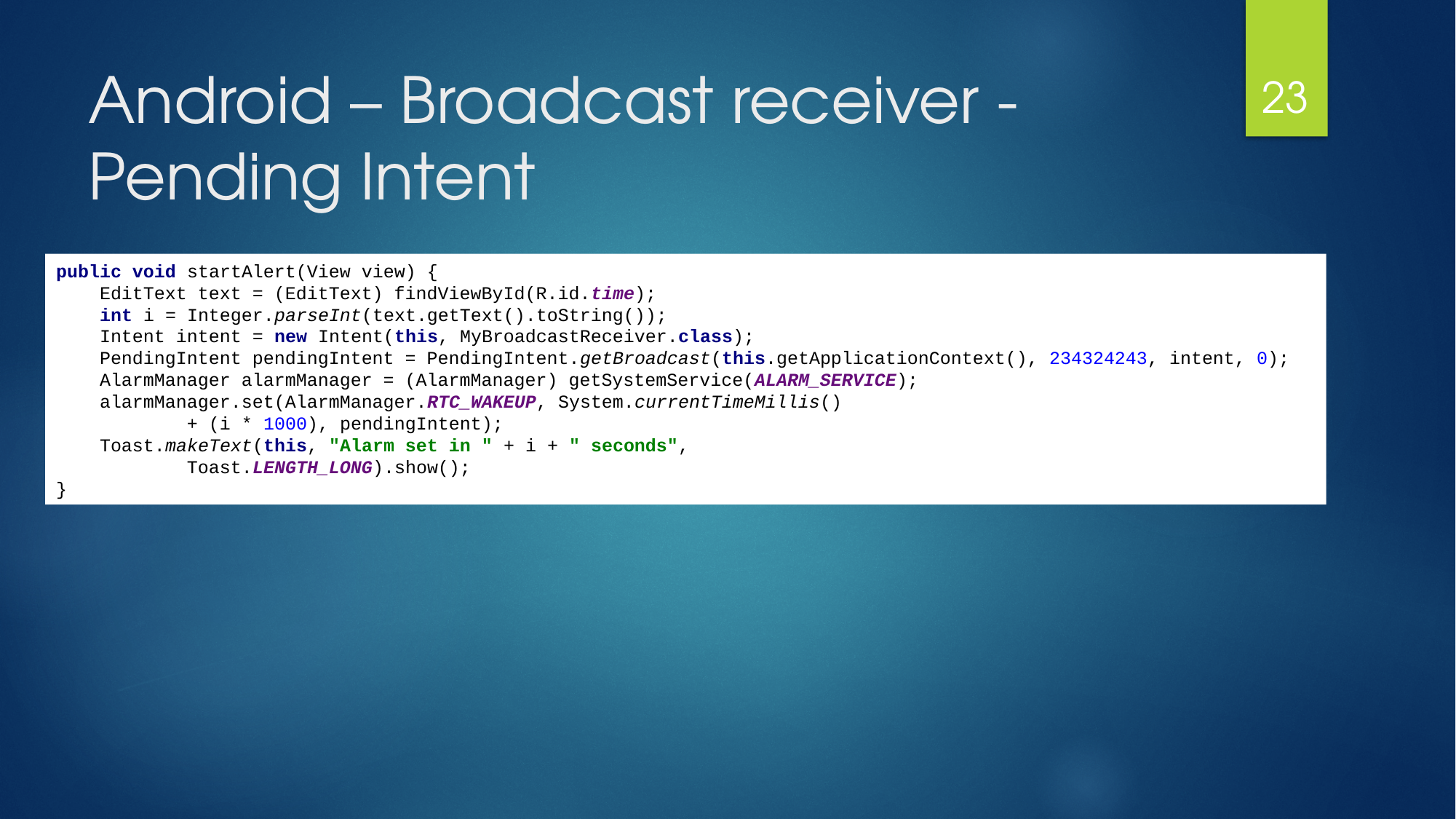

23
# Android – Broadcast receiver - Pending Intent

public void startAlert(View view) {
    EditText text = (EditText) findViewById(R.id.time);
    int i = Integer.parseInt(text.getText().toString());
    Intent intent = new Intent(this, MyBroadcastReceiver.class);
    PendingIntent pendingIntent = PendingIntent.getBroadcast(this.getApplicationContext(), 234324243, intent, 0);
    AlarmManager alarmManager = (AlarmManager) getSystemService(ALARM_SERVICE);
    alarmManager.set(AlarmManager.RTC_WAKEUP, System.currentTimeMillis()
            + (i * 1000), pendingIntent);
    Toast.makeText(this, "Alarm set in " + i + " seconds",
            Toast.LENGTH_LONG).show();
}